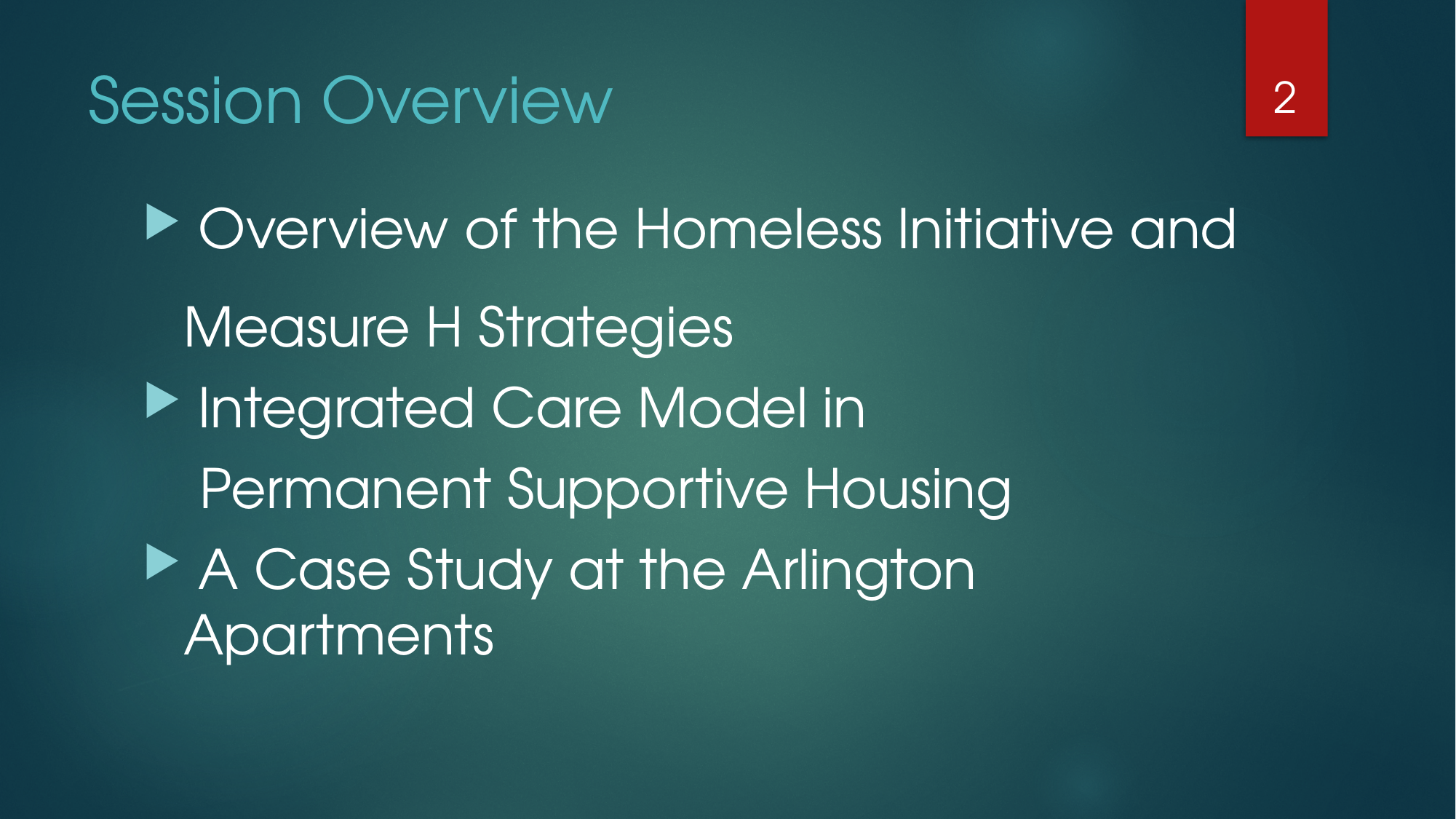

2
# Session Overview
 Overview of the Homeless Initiative and Measure H Strategies
 Integrated Care Model in
     Permanent Supportive Housing
 A Case Study at the Arlington Apartments